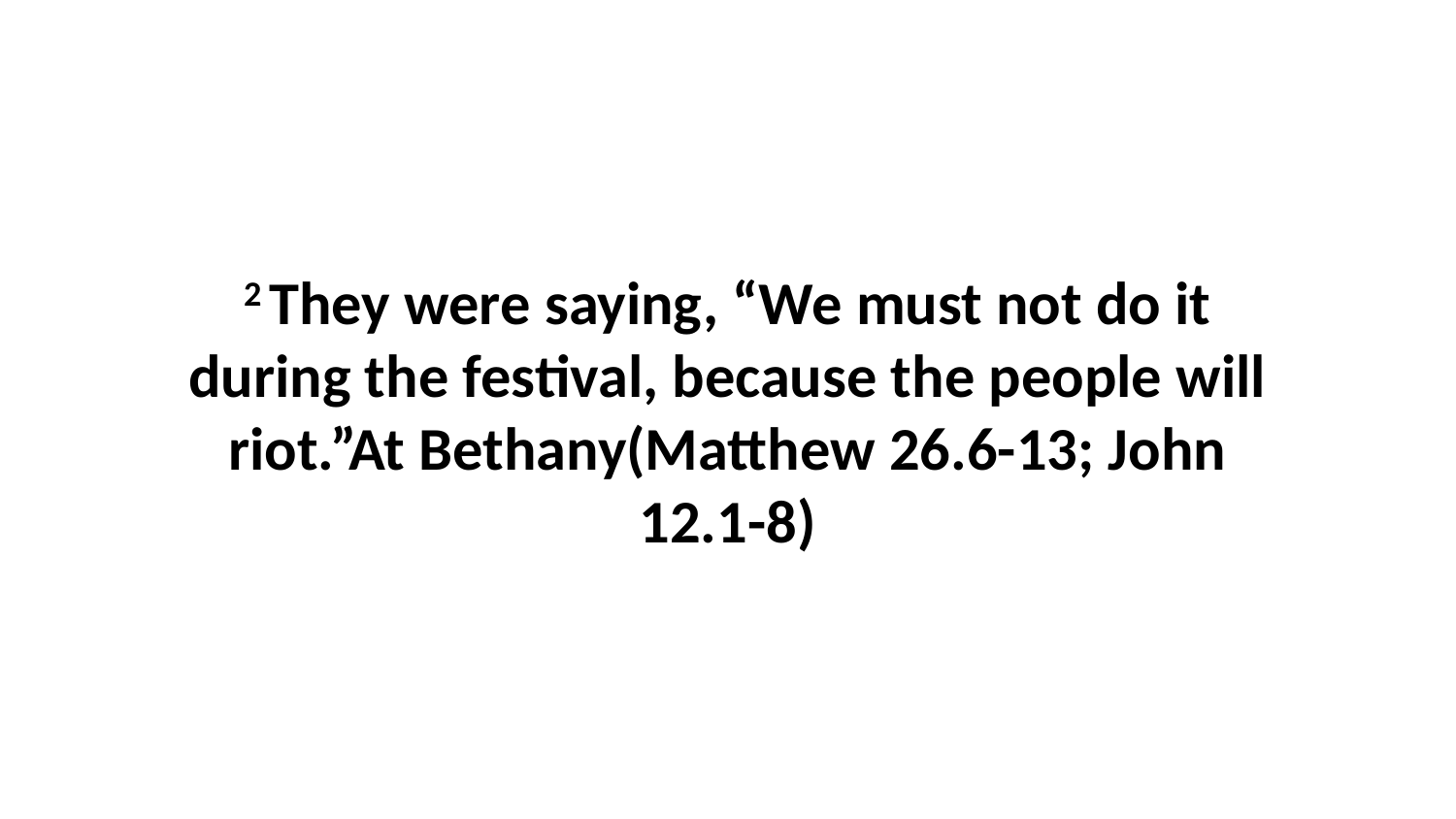

2 They were saying, “We must not do it during the festival, because the people will riot.”At Bethany(Matthew 26.6-13; John 12.1-8)